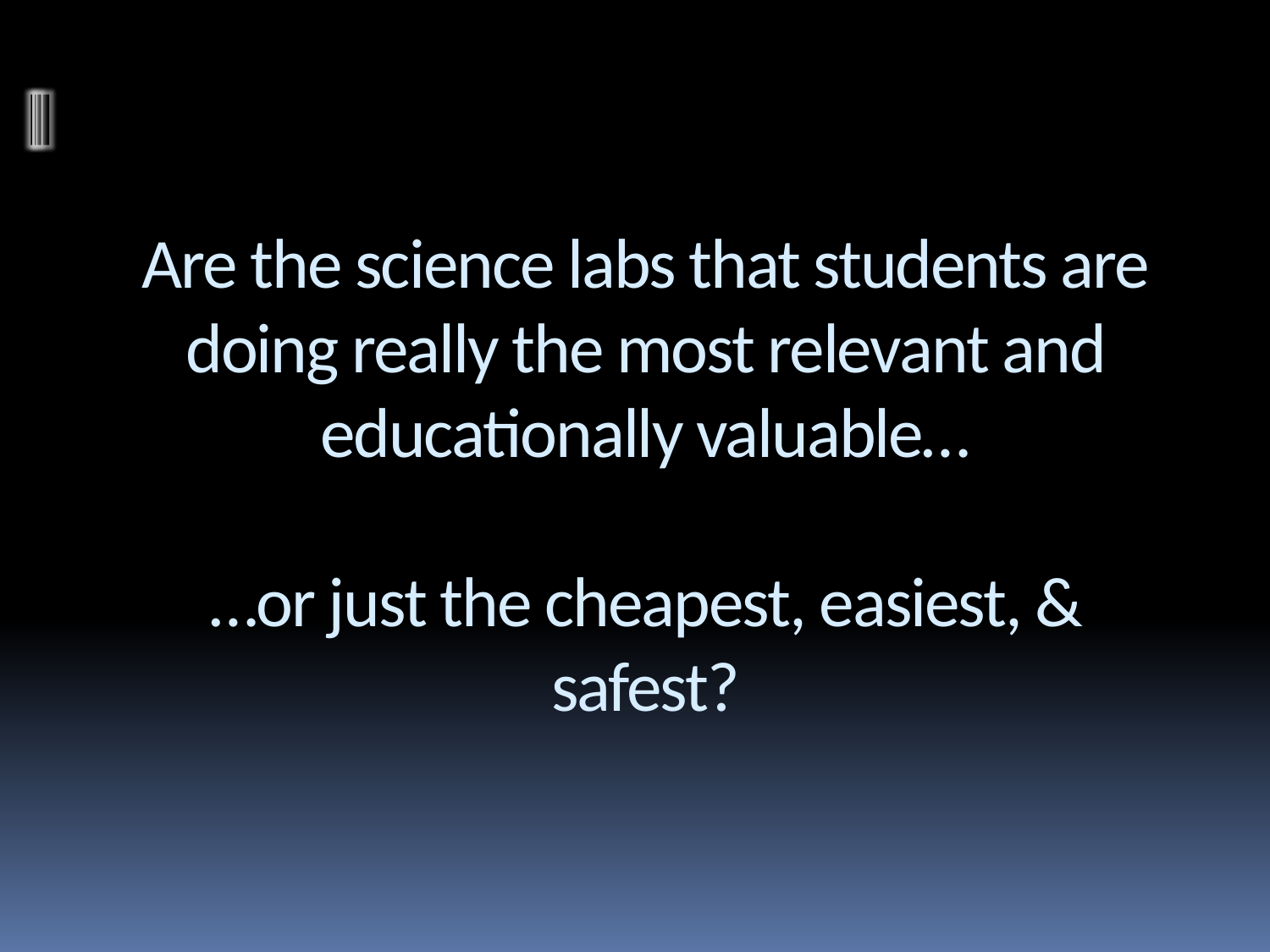

# Are the science labs that students are doing really the most relevant and educationally valuable… …or just the cheapest, easiest, & safest?